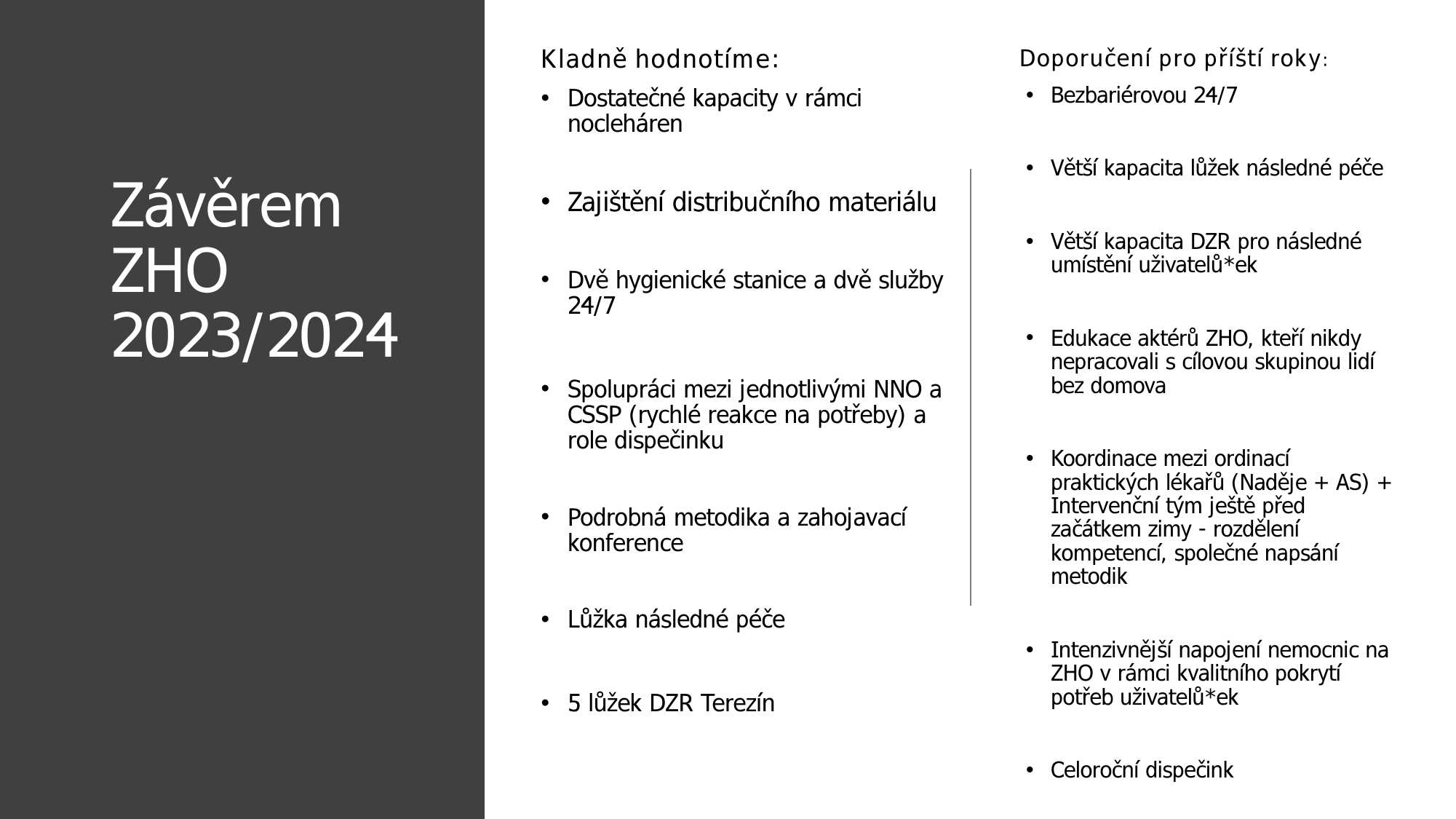

Kladně hodnotíme:
Dostatečné kapacity v rámci nocleháren

Zajištění distribučního materiálu

Dvě hygienické stanice a dvě služby 24/7

Spolupráci mezi jednotlivými NNO a CSSP (rychlé reakce na potřeby) a role dispečinku

Podrobná metodika a zahojavací konference

Lůžka následné péče

5 lůžek DZR Terezín

Doporučení pro příští roky:
Bezbariérovou 24/7

Větší kapacita lůžek následné péče

Větší kapacita DZR pro následné umístění uživatelů*ek

Edukace aktérů ZHO, kteří nikdy nepracovali s cílovou skupinou lidí bez domova

Koordinace mezi ordinací praktických lékařů (Naděje + AS) + Intervenční tým ještě před začátkem zimy - rozdělení kompetencí, společné napsání metodik

Intenzivnější napojení nemocnic na ZHO v rámci kvalitního pokrytí potřeb uživatelů*ek

Celoroční dispečink
# Závěrem  ZHO 2023/2024